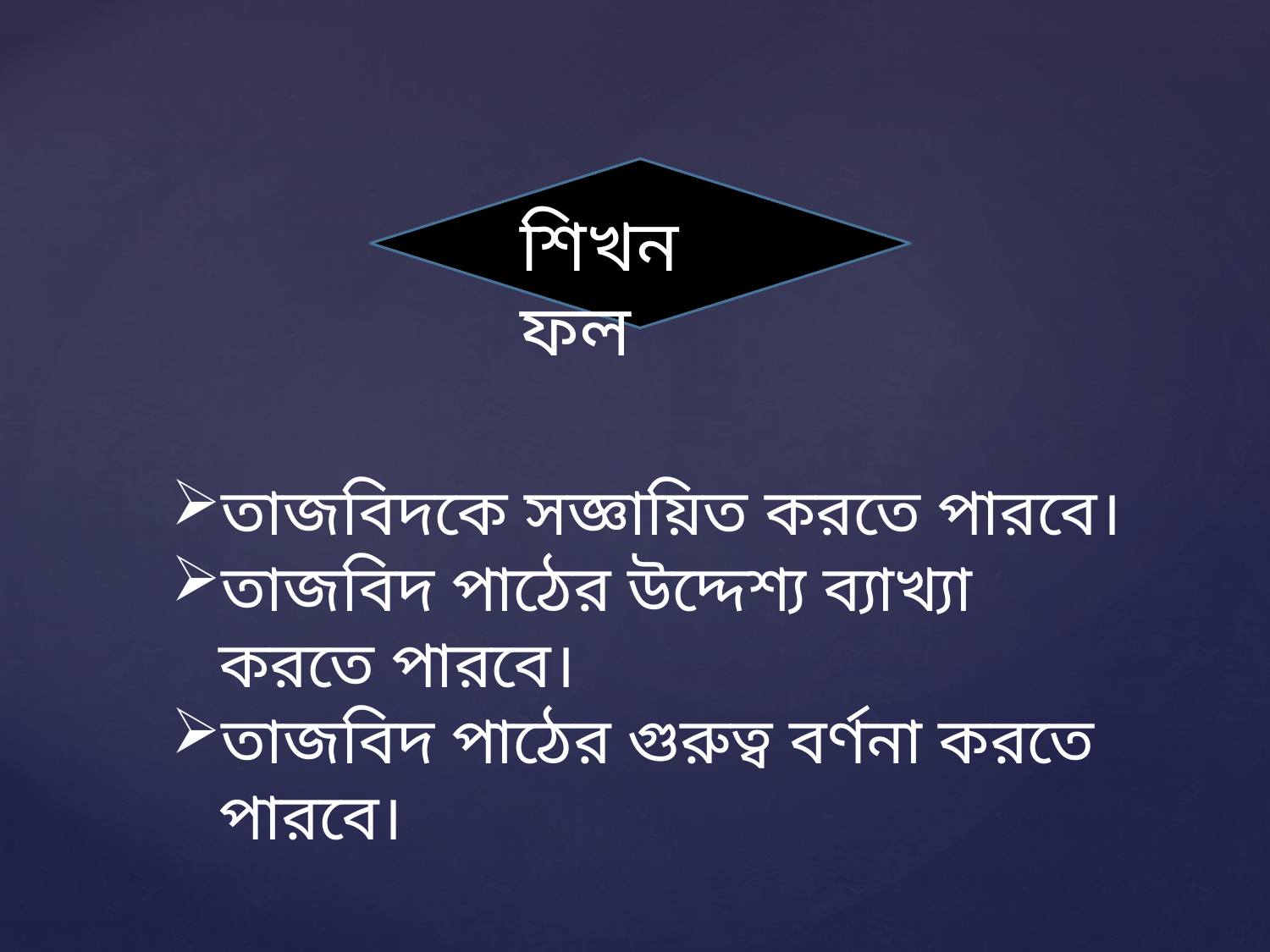

শিখন ফল
তাজবিদকে সজ্ঞায়িত করতে পারবে।
তাজবিদ পাঠের উদ্দেশ্য ব্যাখ্যা করতে পারবে।
তাজবিদ পাঠের গুরুত্ব বর্ণনা করতে পারবে।